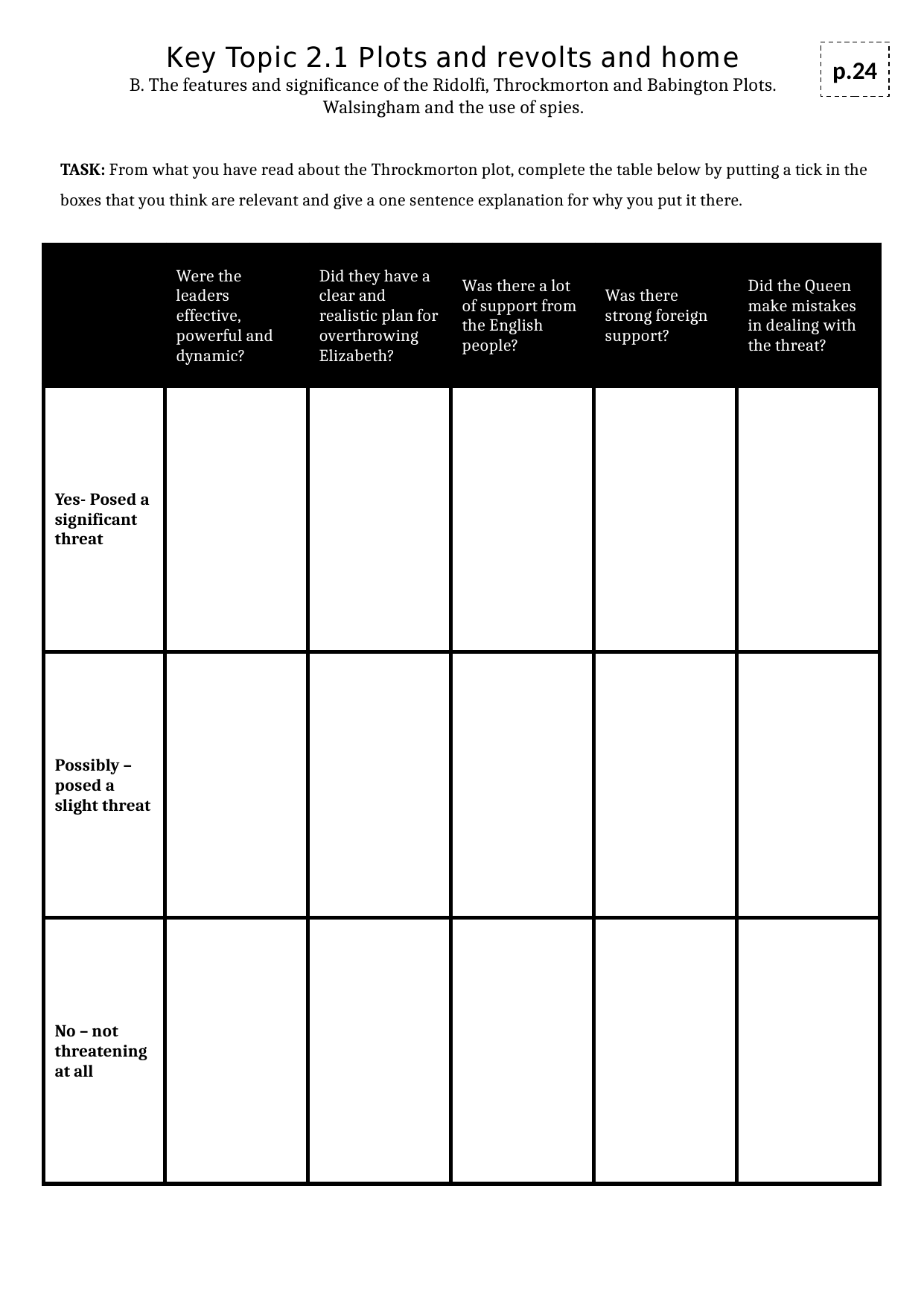

Key Topic 2.1 Plots and revolts and home
B. The features and significance of the Ridolfi, Throckmorton and Babington Plots. Walsingham and the use of spies.
p.24
TASK: From what you have read about the Throckmorton plot, complete the table below by putting a tick in the boxes that you think are relevant and give a one sentence explanation for why you put it there.
|  | Were the leaders effective, powerful and dynamic? | Did they have a clear and realistic plan for overthrowing Elizabeth? | Was there a lot of support from the English people? | Was there strong foreign support? | Did the Queen make mistakes in dealing with the threat? |
| --- | --- | --- | --- | --- | --- |
| Yes- Posed a significant threat |  |  |  |  |  |
| Possibly – posed a slight threat |  |  |  |  |  |
| No – not threatening at all |  |  |  |  |  |